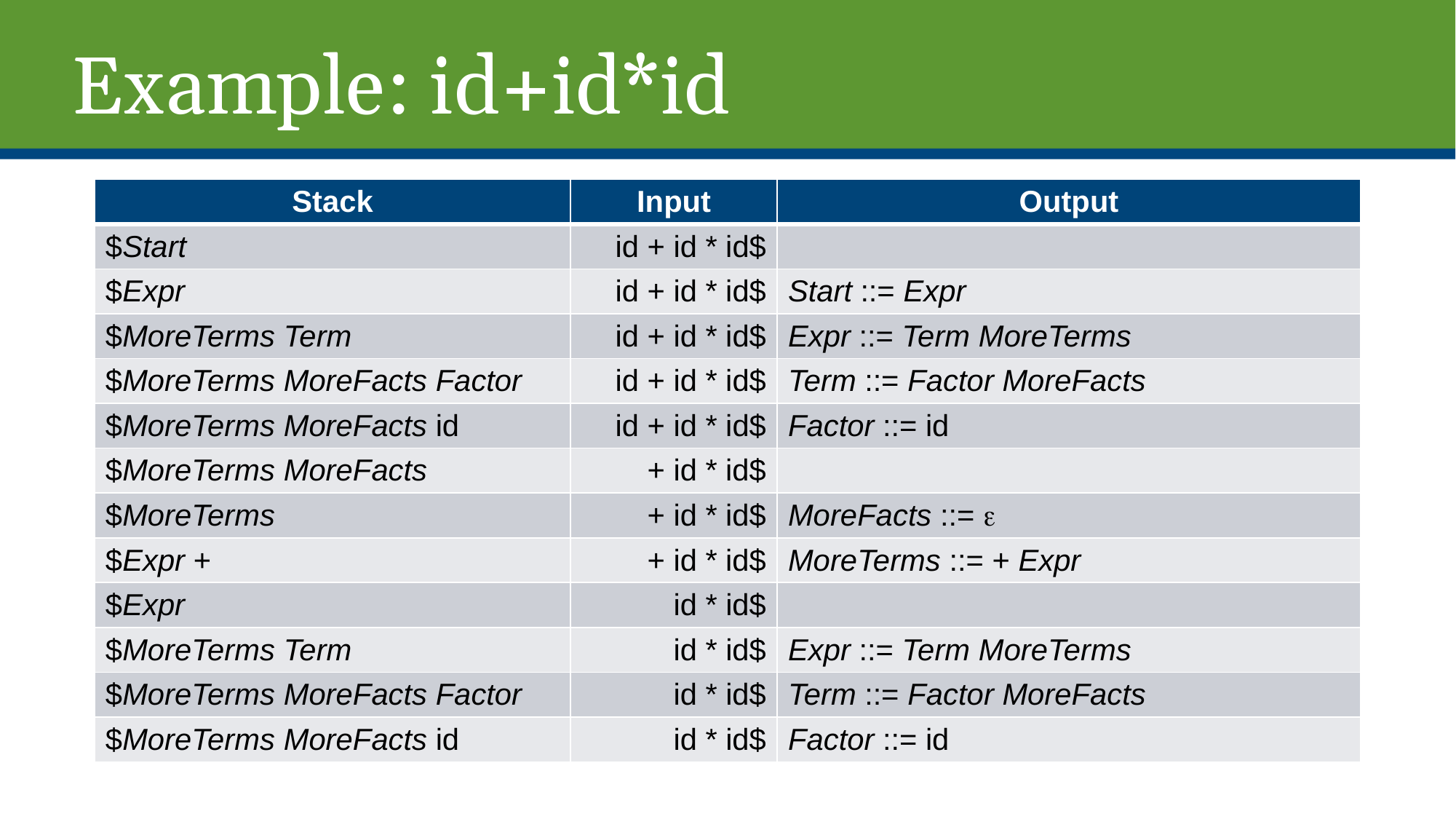

# Example: id+id*id
| Stack | Input | Output |
| --- | --- | --- |
| $Start | id + id \* id$ |  |
| $Expr | id + id \* id$ | Start ::= Expr |
| $MoreTerms Term | id + id \* id$ | Expr ::= Term MoreTerms |
| $MoreTerms MoreFacts Factor | id + id \* id$ | Term ::= Factor MoreFacts |
| $MoreTerms MoreFacts id | id + id \* id$ | Factor ::= id |
| $MoreTerms MoreFacts | + id \* id$ |  |
| $MoreTerms | + id \* id$ | MoreFacts ::= ε |
| $Expr + | + id \* id$ | MoreTerms ::= + Expr |
| $Expr | id \* id$ |  |
| $MoreTerms Term | id \* id$ | Expr ::= Term MoreTerms |
| $MoreTerms MoreFacts Factor | id \* id$ | Term ::= Factor MoreFacts |
| $MoreTerms MoreFacts id | id \* id$ | Factor ::= id |